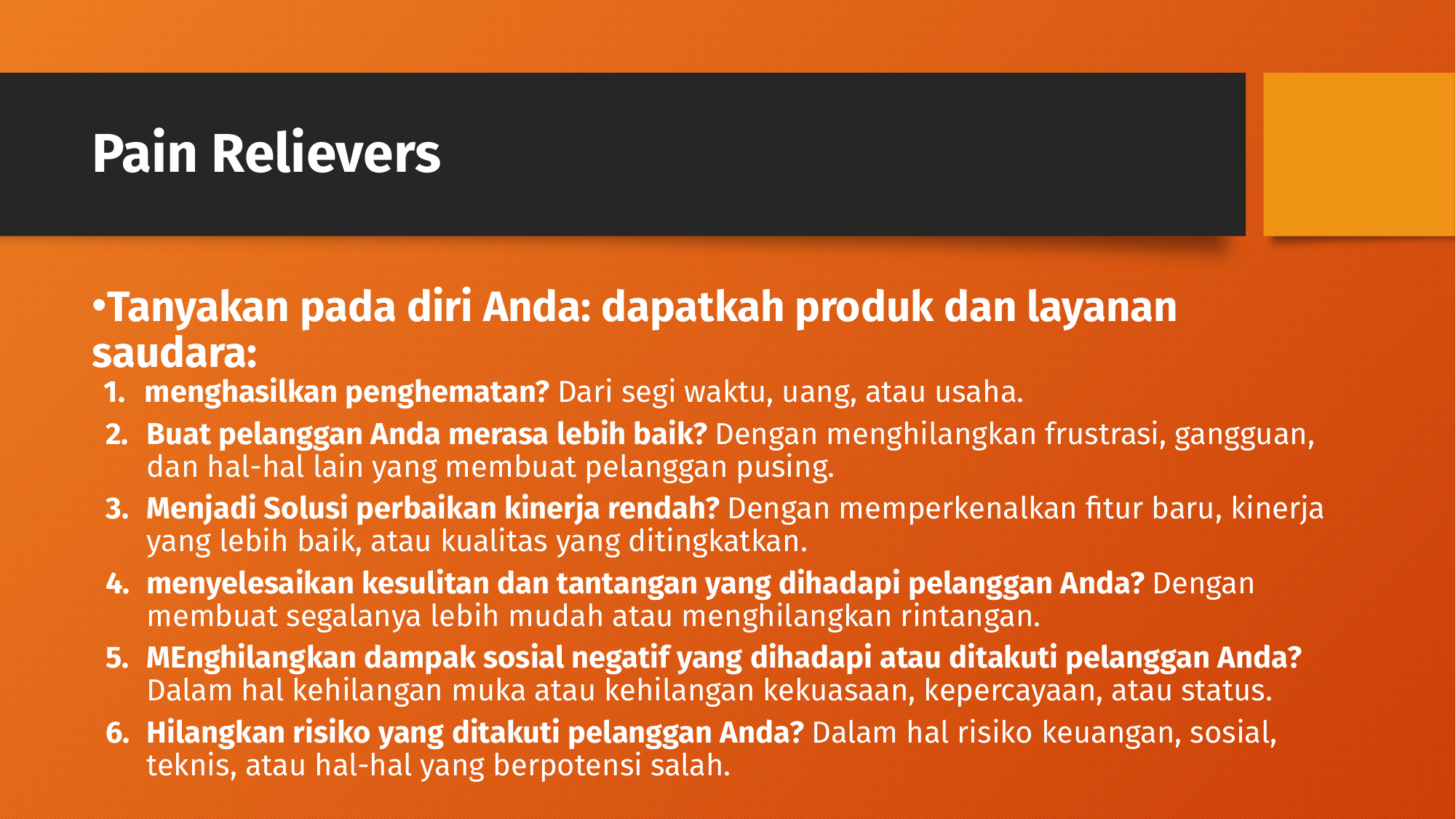

Pain Relievers
Tanyakan pada diri Anda: dapatkah produk dan layanan saudara:
menghasilkan penghematan? Dari segi waktu, uang, atau usaha.
Buat pelanggan Anda merasa lebih baik? Dengan menghilangkan frustrasi, gangguan, dan hal-hal lain yang membuat pelanggan pusing.
Menjadi Solusi perbaikan kinerja rendah? Dengan memperkenalkan fitur baru, kinerja yang lebih baik, atau kualitas yang ditingkatkan.
menyelesaikan kesulitan dan tantangan yang dihadapi pelanggan Anda? Dengan membuat segalanya lebih mudah atau menghilangkan rintangan.
MEnghilangkan dampak sosial negatif yang dihadapi atau ditakuti pelanggan Anda? Dalam hal kehilangan muka atau kehilangan kekuasaan, kepercayaan, atau status.
Hilangkan risiko yang ditakuti pelanggan Anda? Dalam hal risiko keuangan, sosial, teknis, atau hal-hal yang berpotensi salah.